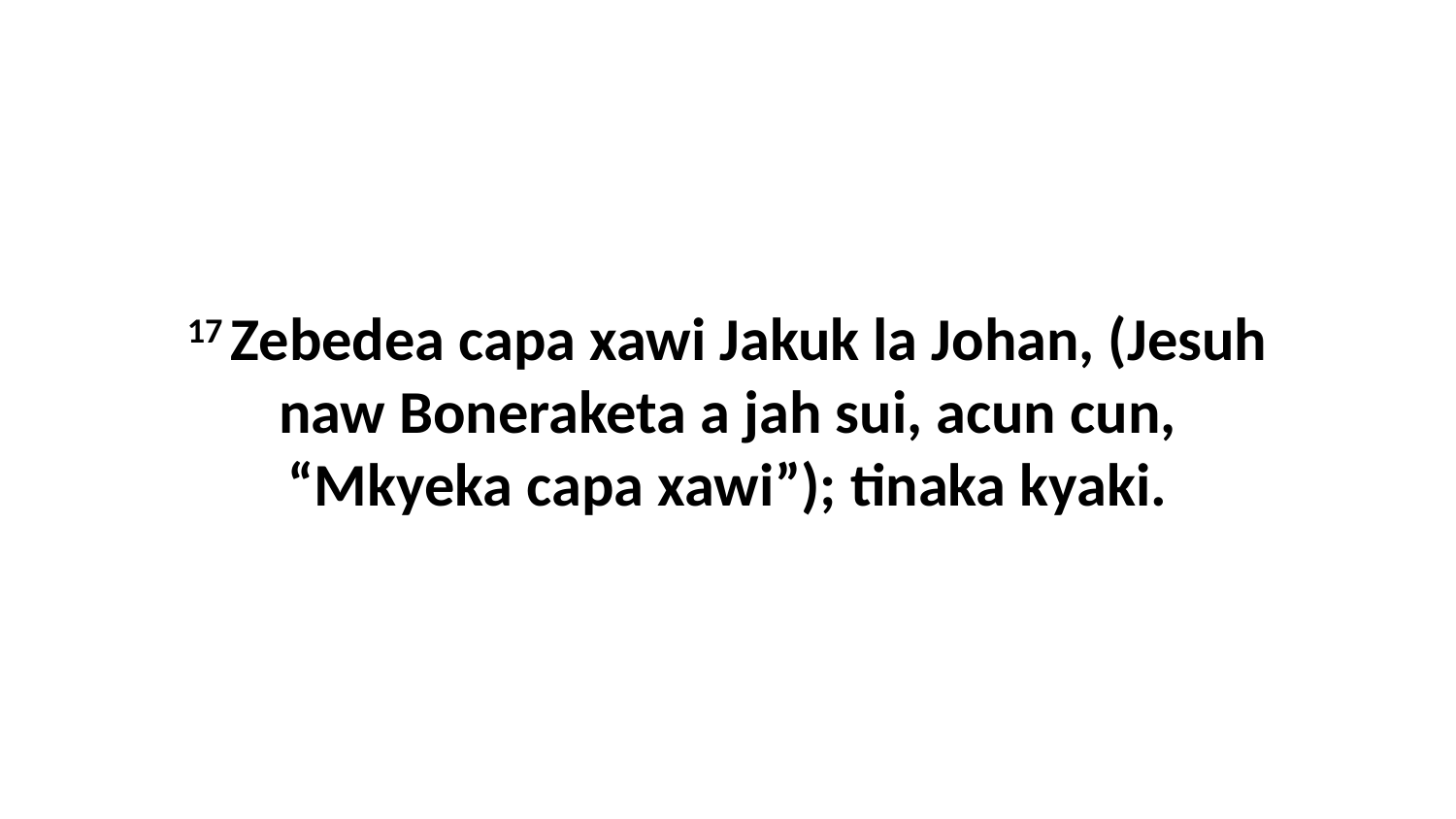

17 Zebedea capa xawi Jakuk la Johan, (Jesuh naw Boneraketa a jah sui, acun cun, “Mkyeka capa xawi”); tinaka kyaki.